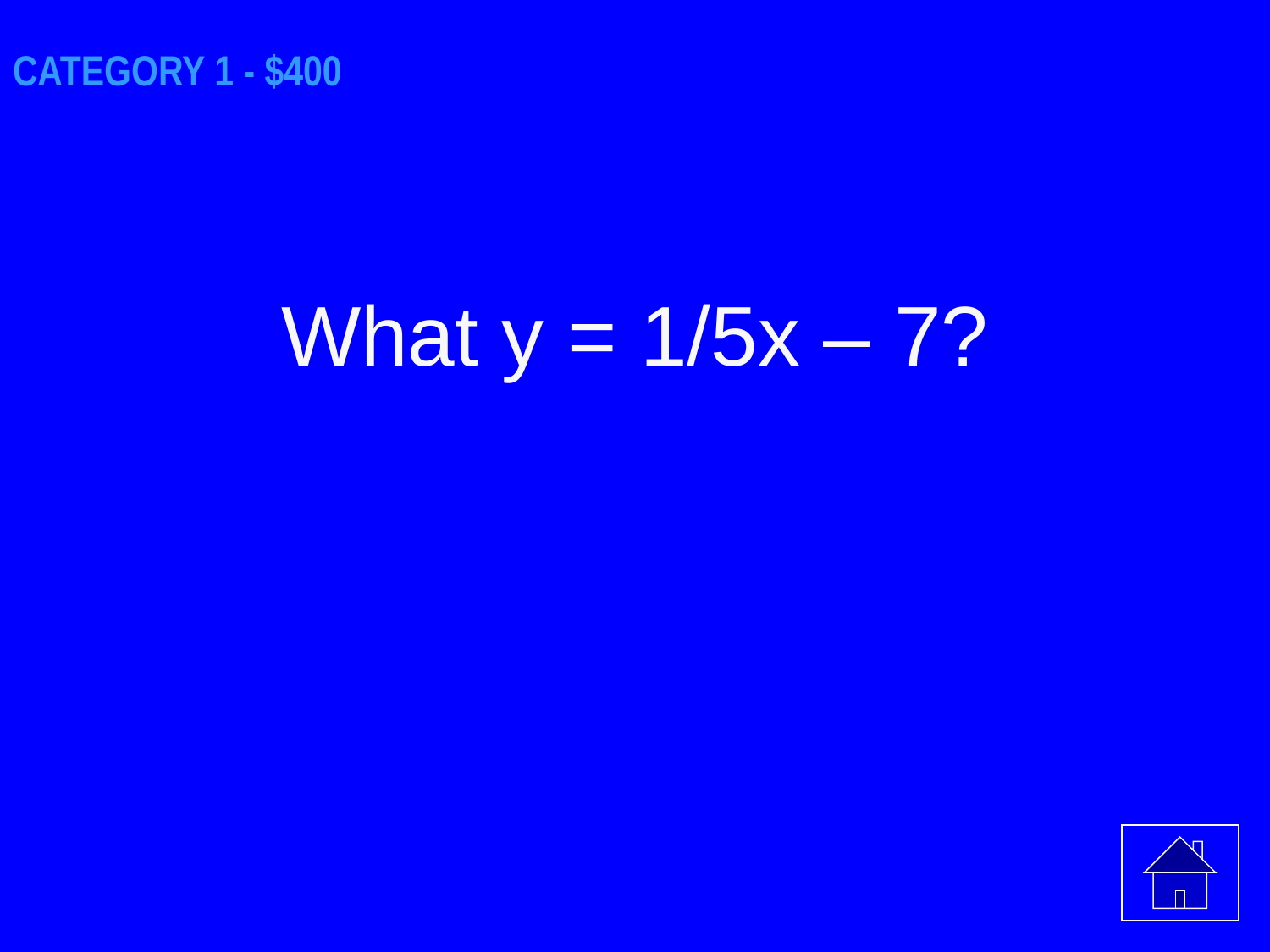

# CATEGORY 1 - $400
What y = 1/5x – 7?